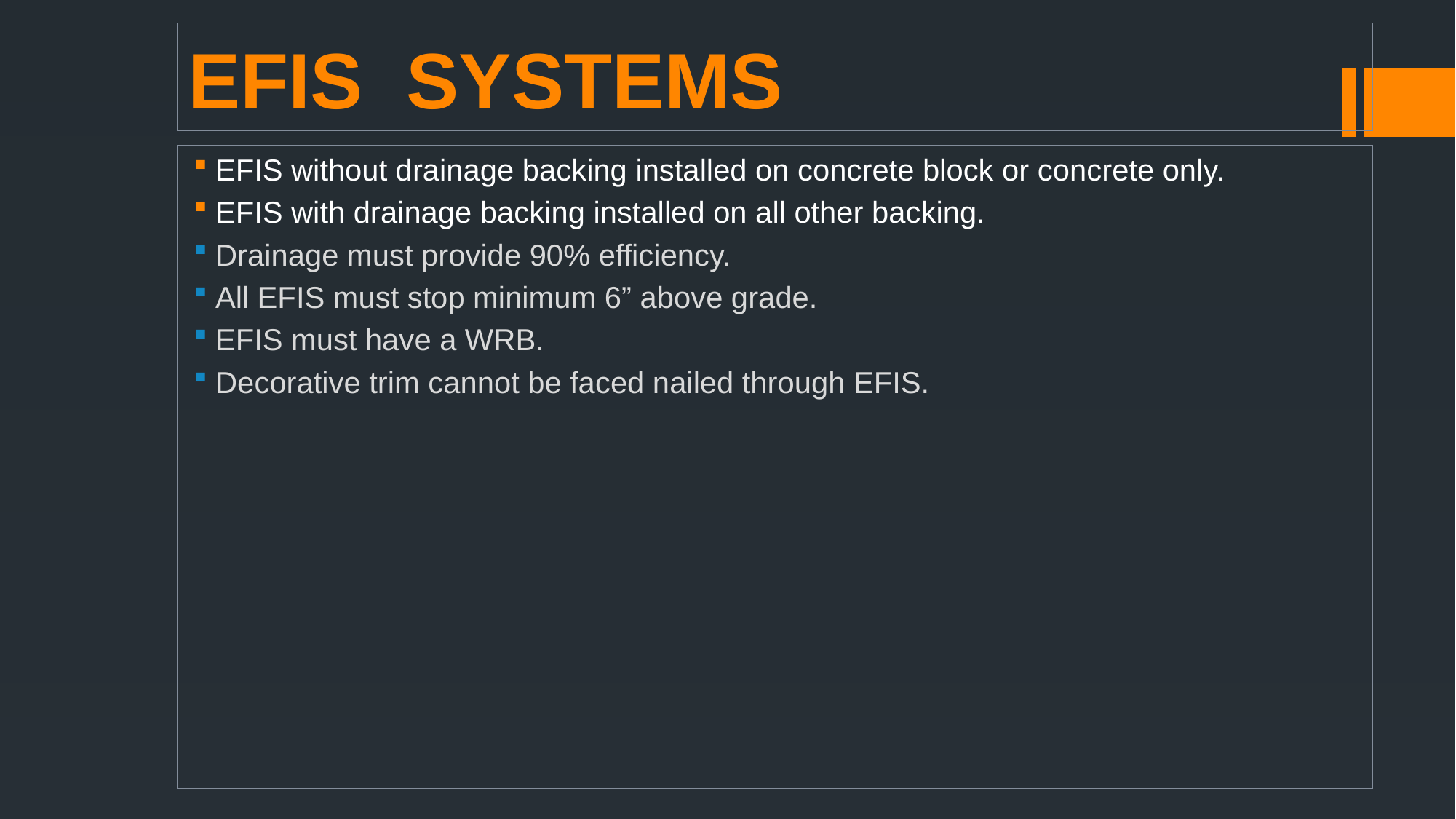

# EFIS  SYSTEMS
EFIS without drainage backing installed on concrete block or concrete only.
EFIS with drainage backing installed on all other backing.
Drainage must provide 90% efficiency.
All EFIS must stop minimum 6” above grade.
EFIS must have a WRB.
Decorative trim cannot be faced nailed through EFIS.